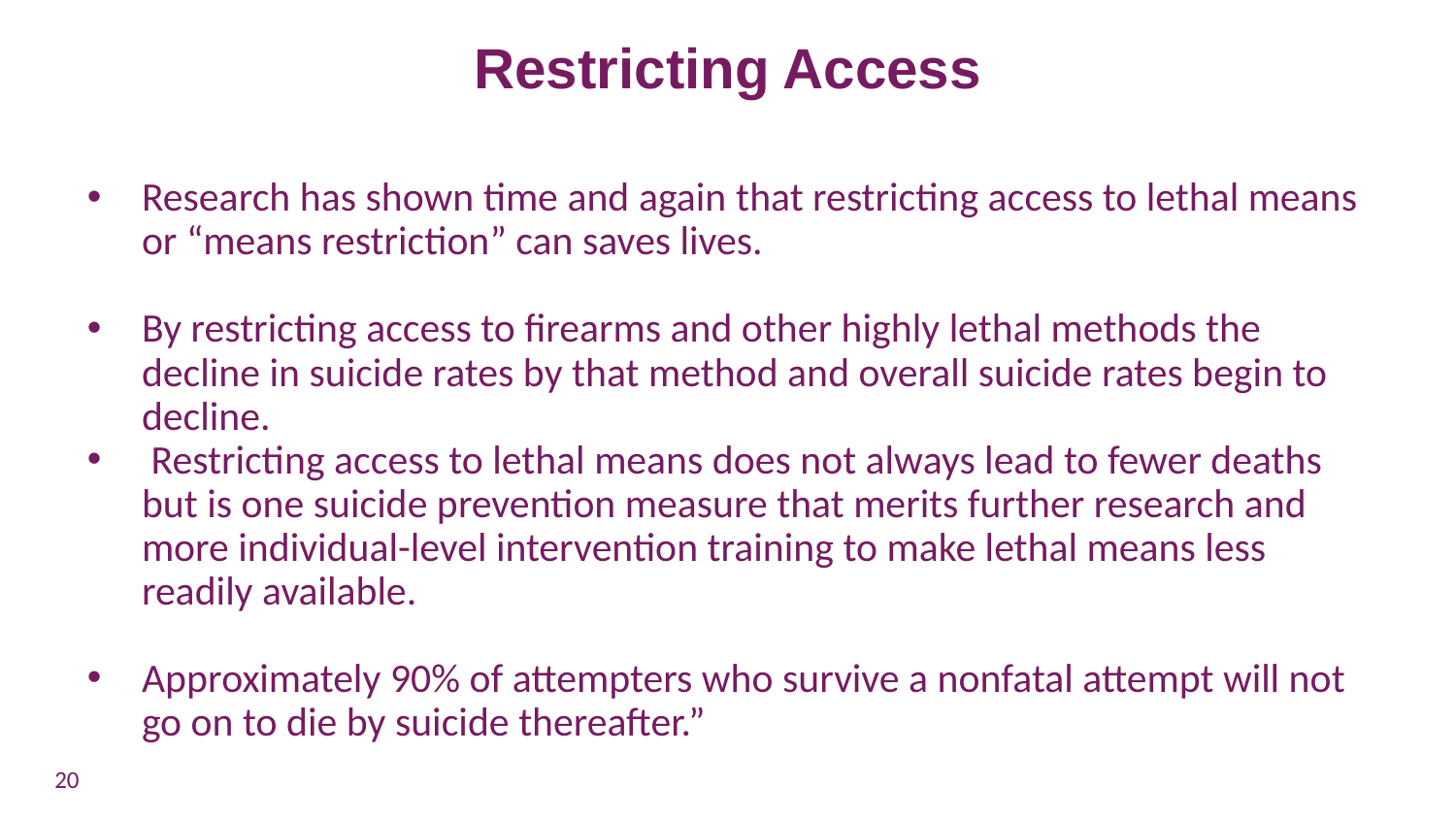

# Restricting Access
Research has shown time and again that restricting access to lethal means or “means restriction” can saves lives.

By restricting access to firearms and other highly lethal methods the decline in suicide rates by that method and overall suicide rates begin to decline.
 Restricting access to lethal means does not always lead to fewer deaths but is one suicide prevention measure that merits further research and more individual-level intervention training to make lethal means less readily available.

Approximately 90% of attempters who survive a nonfatal attempt will not go on to die by suicide thereafter.”
20